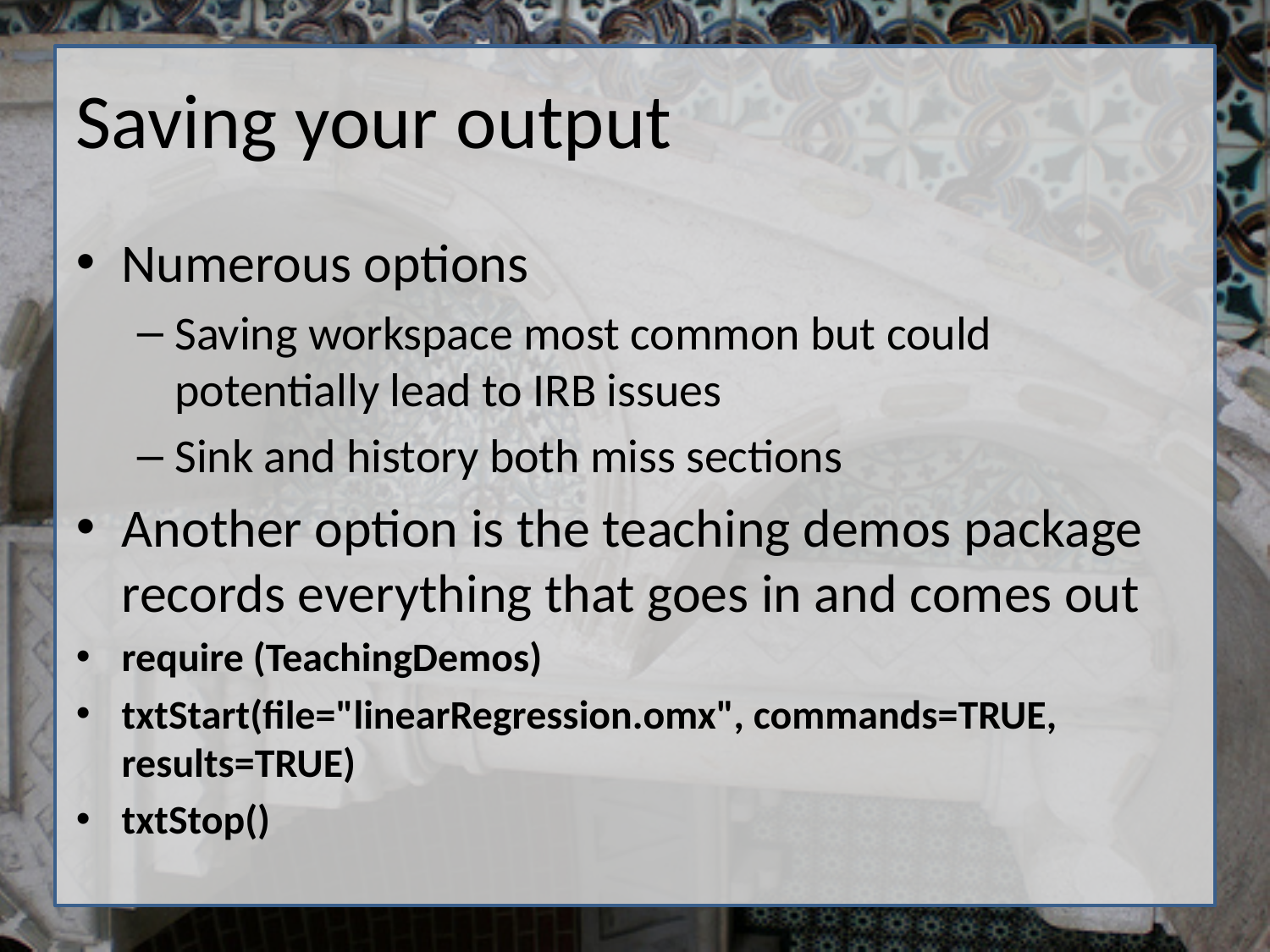

Saving your output

Numerous options
Saving workspace most common but could potentially lead to IRB issues
Sink and history both miss sections
Another option is the teaching demos package records everything that goes in and comes out
require (TeachingDemos)
txtStart(file="linearRegression.omx", commands=TRUE, results=TRUE)
txtStop()